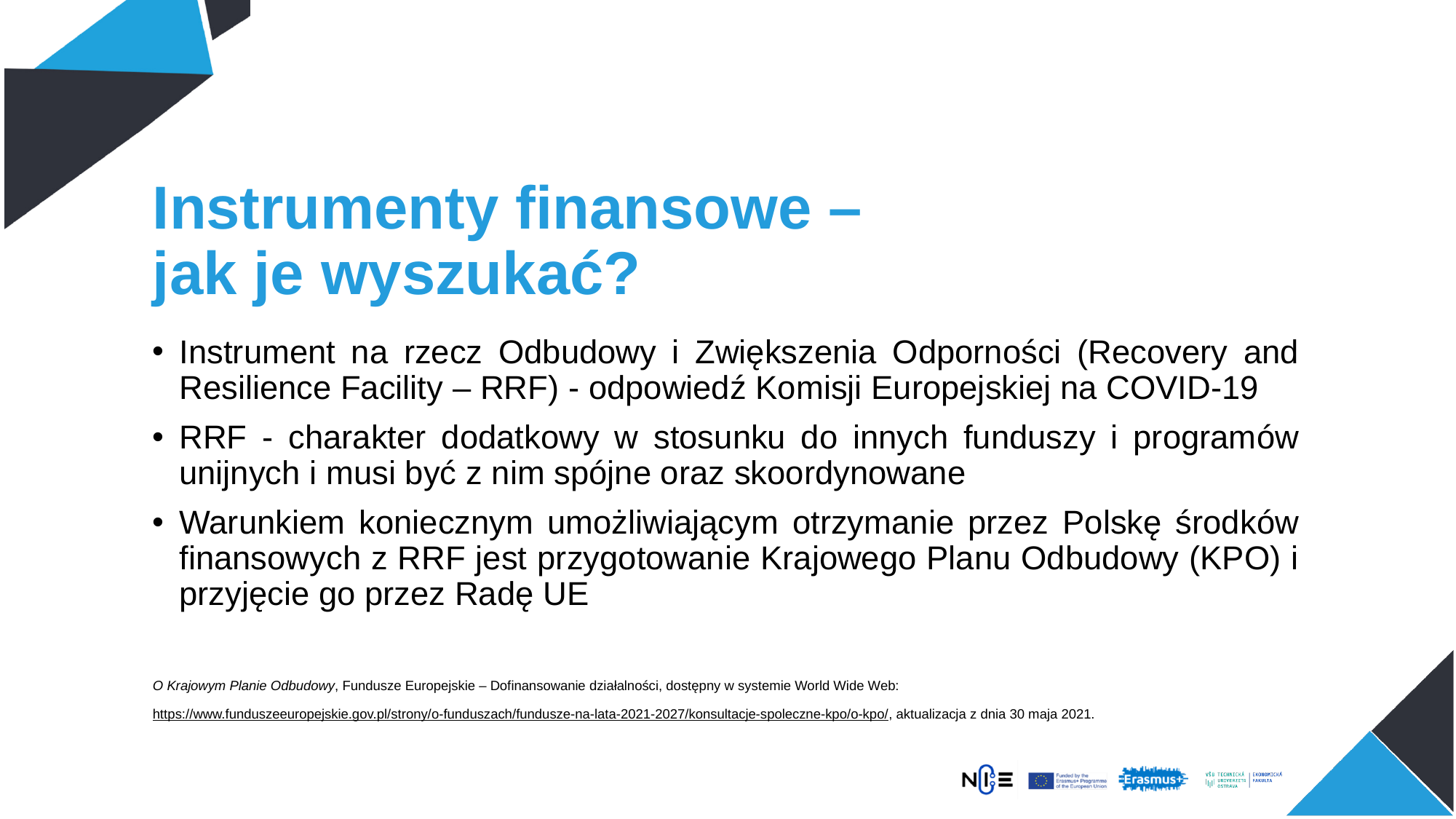

# Instrumenty finansowe – jak je wyszukać?
Instrument na rzecz Odbudowy i Zwiększenia Odporności (Recovery and Resilience Facility – RRF) - odpowiedź Komisji Europejskiej na COVID-19
RRF - charakter dodatkowy w stosunku do innych funduszy i programów unijnych i musi być z nim spójne oraz skoordynowane
Warunkiem koniecznym umożliwiającym otrzymanie przez Polskę środków finansowych z RRF jest przygotowanie Krajowego Planu Odbudowy (KPO) i przyjęcie go przez Radę UE

O Krajowym Planie Odbudowy, Fundusze Europejskie – Dofinansowanie działalności, dostępny w systemie World Wide Web:
https://www.funduszeeuropejskie.gov.pl/strony/o-funduszach/fundusze-na-lata-2021-2027/konsultacje-spoleczne-kpo/o-kpo/, aktualizacja z dnia 30 maja 2021.